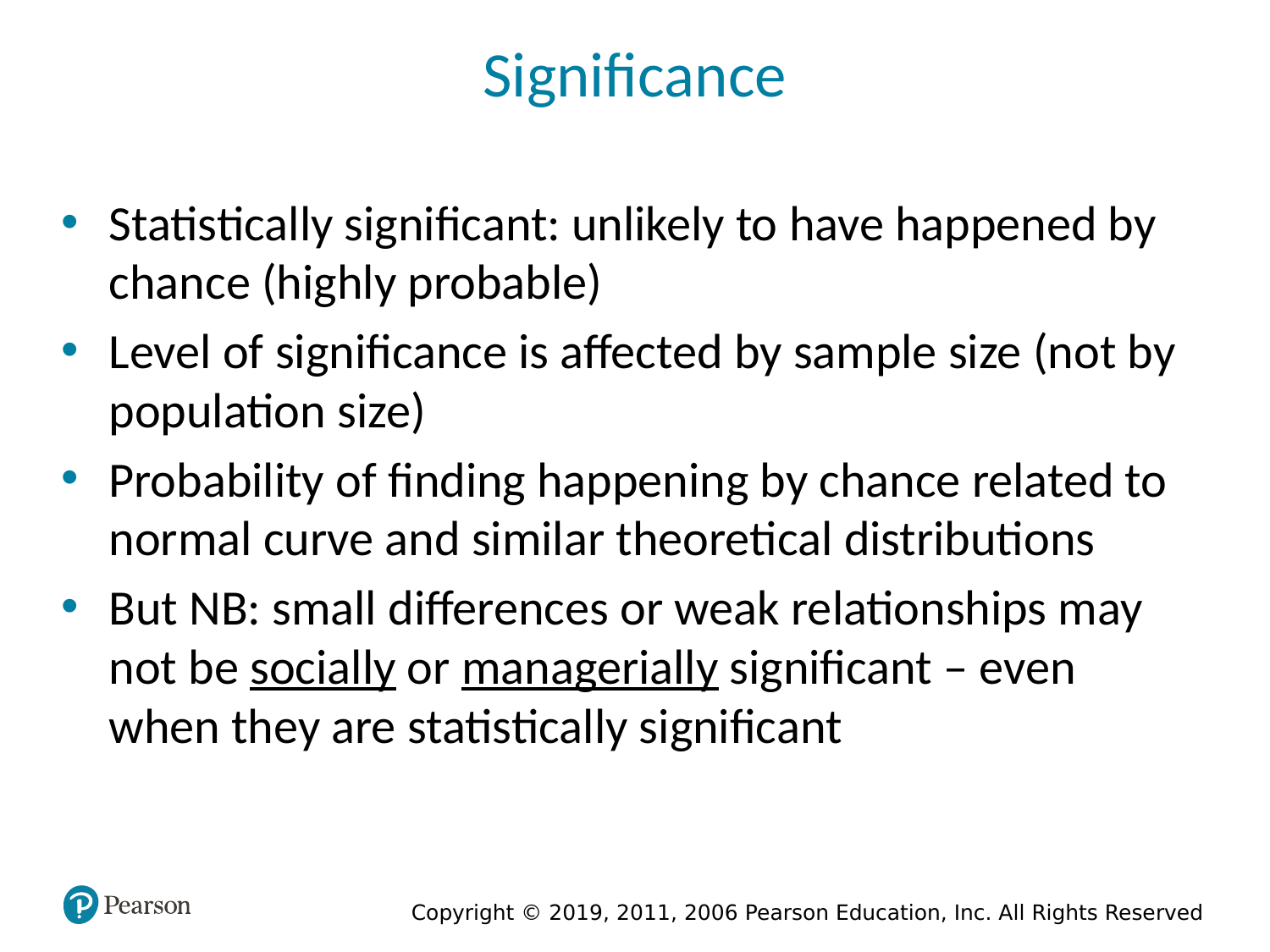

# Significance
Statistically significant: unlikely to have happened by chance (highly probable)
Level of significance is affected by sample size (not by population size)
Probability of finding happening by chance related to normal curve and similar theoretical distributions
But NB: small differences or weak relationships may not be socially or managerially significant – even when they are statistically significant